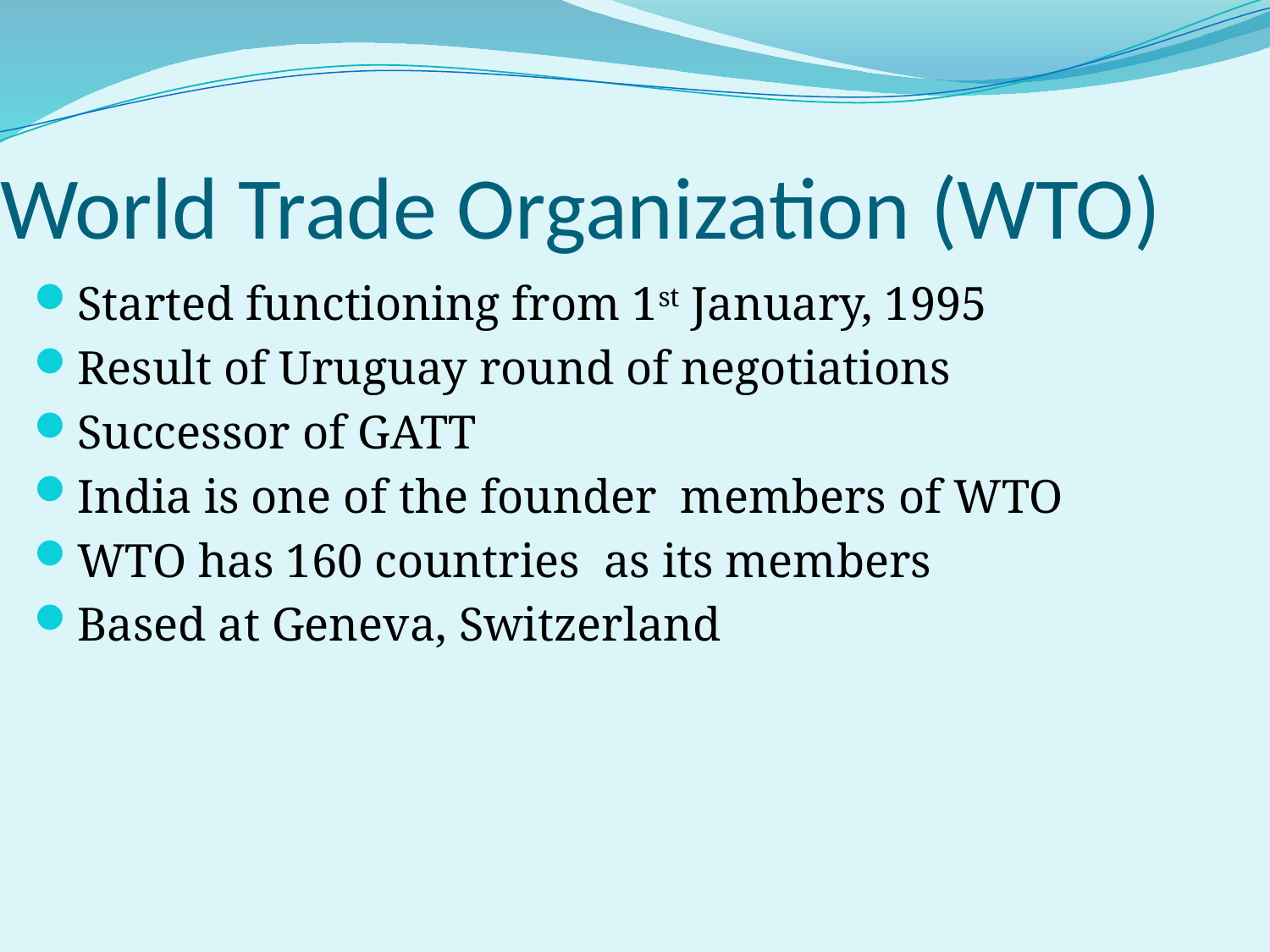

# World Trade Organization (WTO)
Started functioning from 1st January, 1995
Result of Uruguay round of negotiations
Successor of GATT
India is one of the founder  members of WTO
WTO has 160 countries  as its members
Based at Geneva, Switzerland